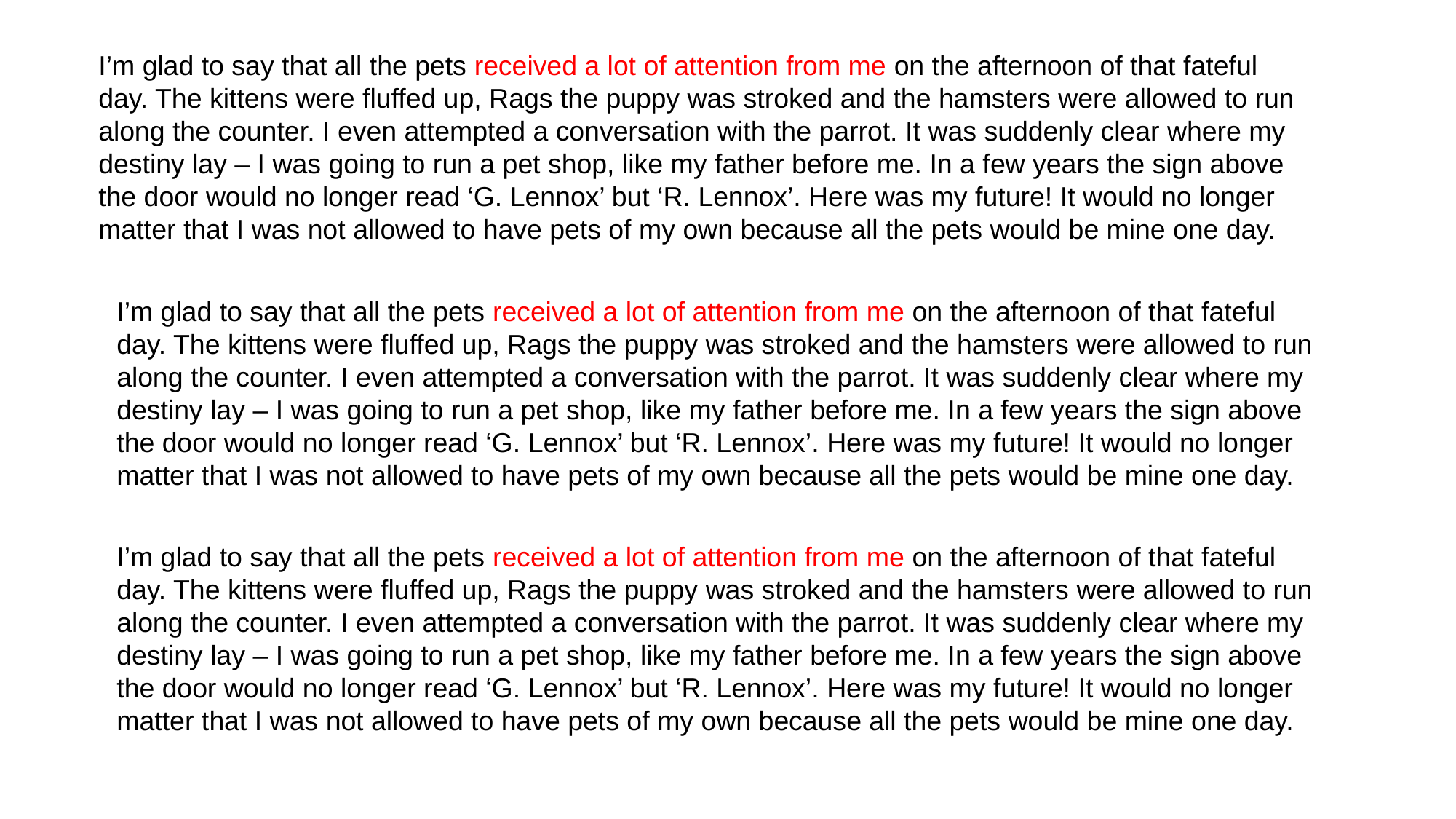

I’m glad to say that all the pets received a lot of attention from me on the afternoon of that fateful day. The kittens were fluffed up, Rags the puppy was stroked and the hamsters were allowed to run along the counter. I even attempted a conversation with the parrot. It was suddenly clear where my destiny lay – I was going to run a pet shop, like my father before me. In a few years the sign above the door would no longer read ‘G. Lennox’ but ‘R. Lennox’. Here was my future! It would no longer matter that I was not allowed to have pets of my own because all the pets would be mine one day.
I’m glad to say that all the pets received a lot of attention from me on the afternoon of that fateful day. The kittens were fluffed up, Rags the puppy was stroked and the hamsters were allowed to run along the counter. I even attempted a conversation with the parrot. It was suddenly clear where my destiny lay – I was going to run a pet shop, like my father before me. In a few years the sign above the door would no longer read ‘G. Lennox’ but ‘R. Lennox’. Here was my future! It would no longer matter that I was not allowed to have pets of my own because all the pets would be mine one day.
I’m glad to say that all the pets received a lot of attention from me on the afternoon of that fateful day. The kittens were fluffed up, Rags the puppy was stroked and the hamsters were allowed to run along the counter. I even attempted a conversation with the parrot. It was suddenly clear where my destiny lay – I was going to run a pet shop, like my father before me. In a few years the sign above the door would no longer read ‘G. Lennox’ but ‘R. Lennox’. Here was my future! It would no longer matter that I was not allowed to have pets of my own because all the pets would be mine one day.